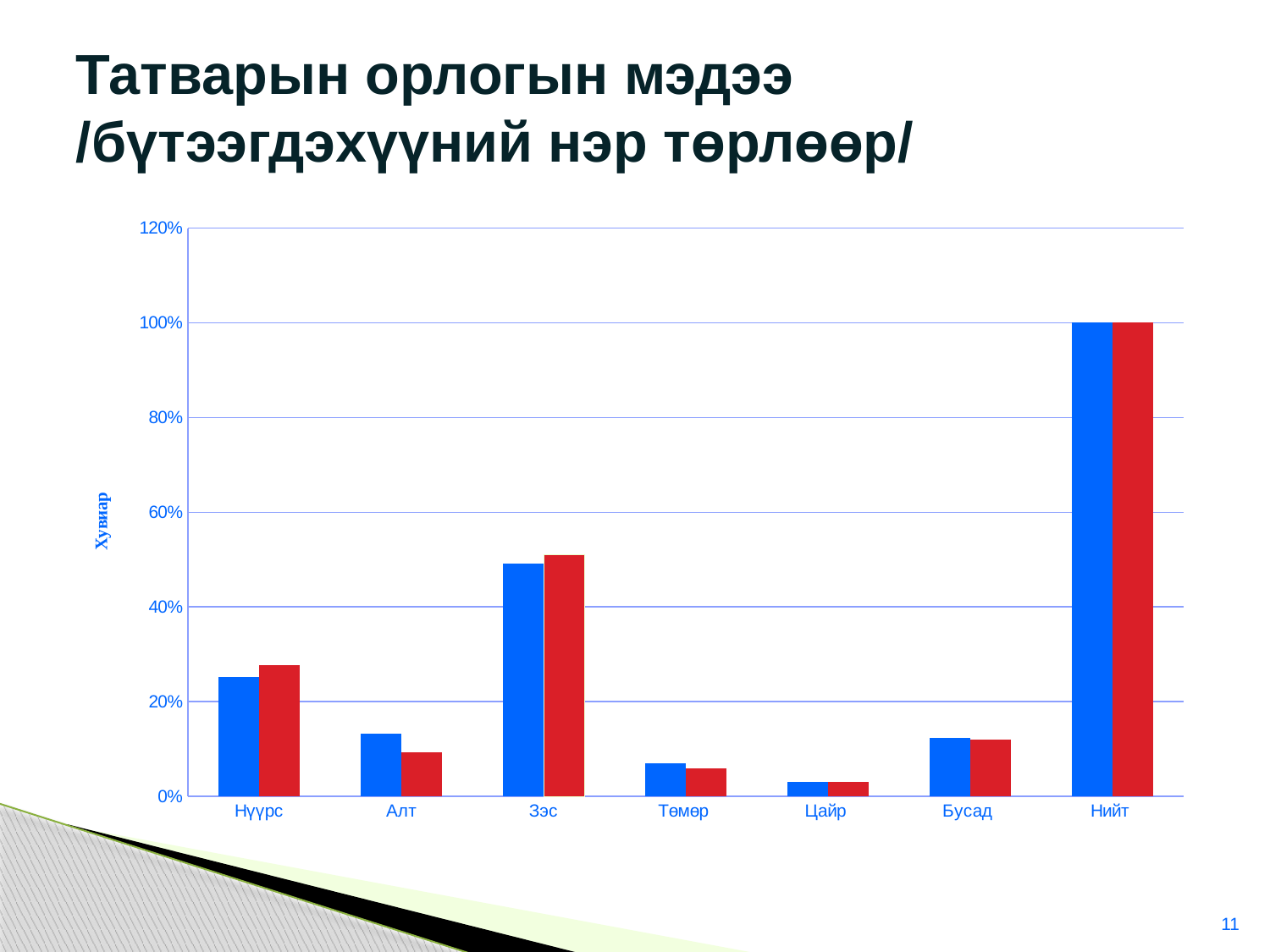

# Татварын орлогын мэдээ /бүтээгдэхүүний нэр төрлөөр/

### Chart

| Category | 2012 он  | 2013 он  |
|---|---|---|
| Нүүрс | 0.25230741814634566 | 0.27731066532842563 |
| Алт | 0.13270882638775042 | 0.09346630072005349 |
| Зэс | 0.4908496025969902 | 0.5097117152678798 |
| Төмөр  | 0.07000000000000002 | 0.060000000000000026 |
| Цайр  | 0.030000000000000002 | 0.030000000000000002 |
| Бусад  | 0.12413415219319152 | 0.11951136369641498 |
| Нийт  | 0.9999999993242776 | 1.0000000450127735 |
11